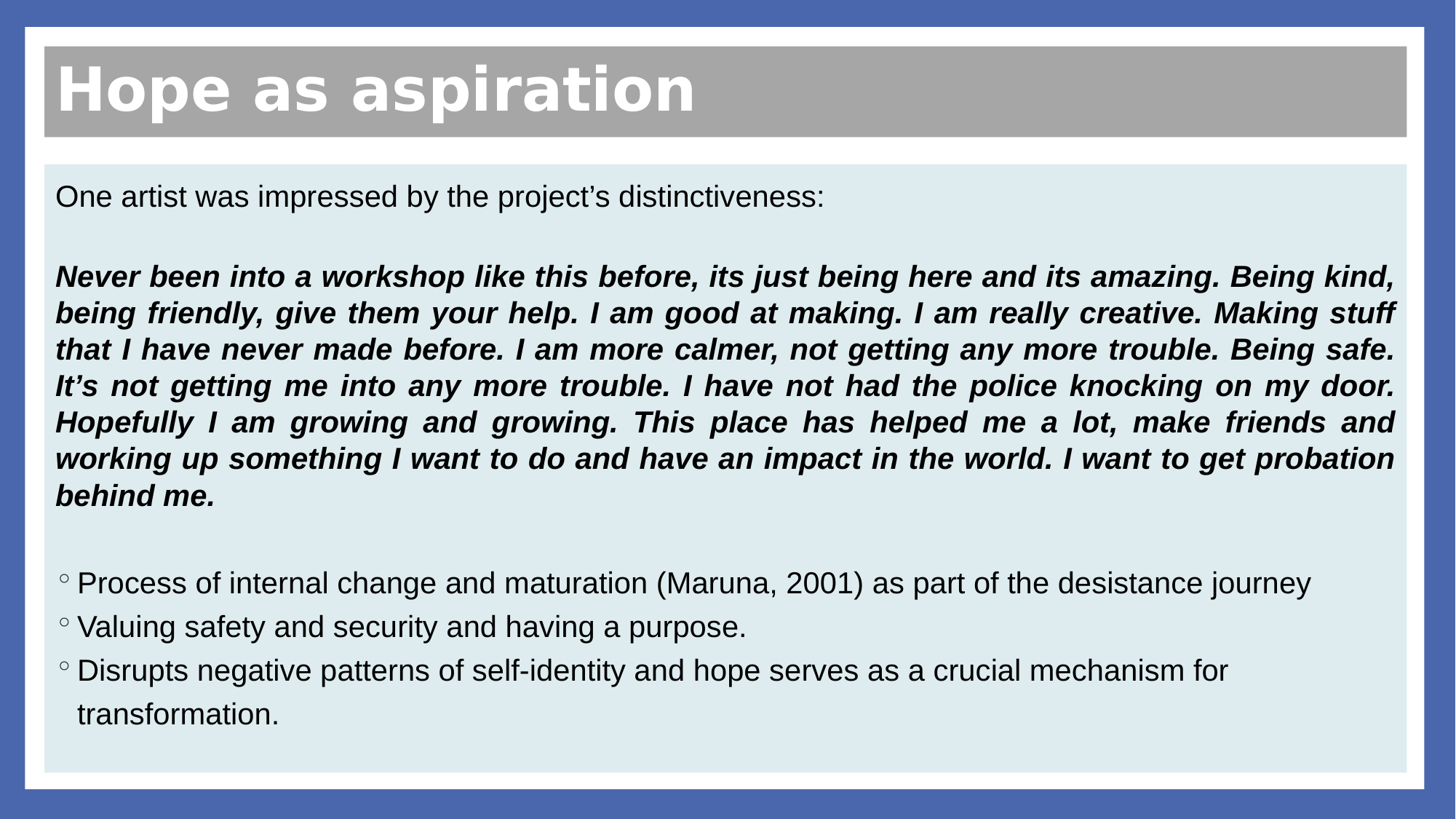

# Hope as aspiration
One artist was impressed by the project’s distinctiveness:

Never been into a workshop like this before, its just being here and its amazing. Being kind, being friendly, give them your help. I am good at making. I am really creative. Making stuff that I have never made before. I am more calmer, not getting any more trouble. Being safe. It’s not getting me into any more trouble. I have not had the police knocking on my door. Hopefully I am growing and growing. This place has helped me a lot, make friends and working up something I want to do and have an impact in the world. I want to get probation behind me.

Process of internal change and maturation (Maruna, 2001) as part of the desistance journey
Valuing safety and security and having a purpose.
Disrupts negative patterns of self-identity and hope serves as a crucial mechanism for transformation.